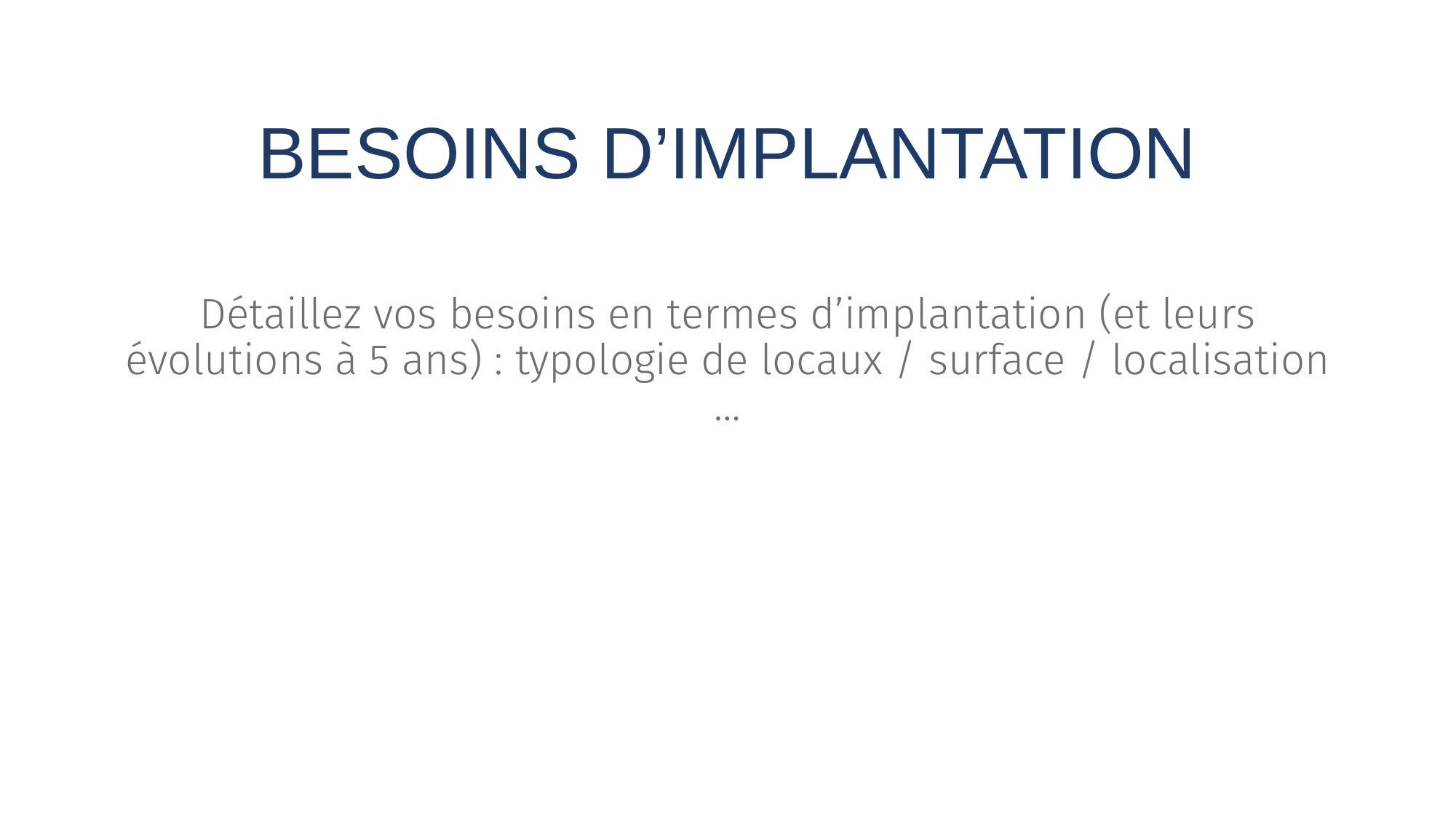

# BESOINS D’IMPLANTATION
Détaillez vos besoins en termes d’implantation (et leurs évolutions à 5 ans) : typologie de locaux / surface / localisation …